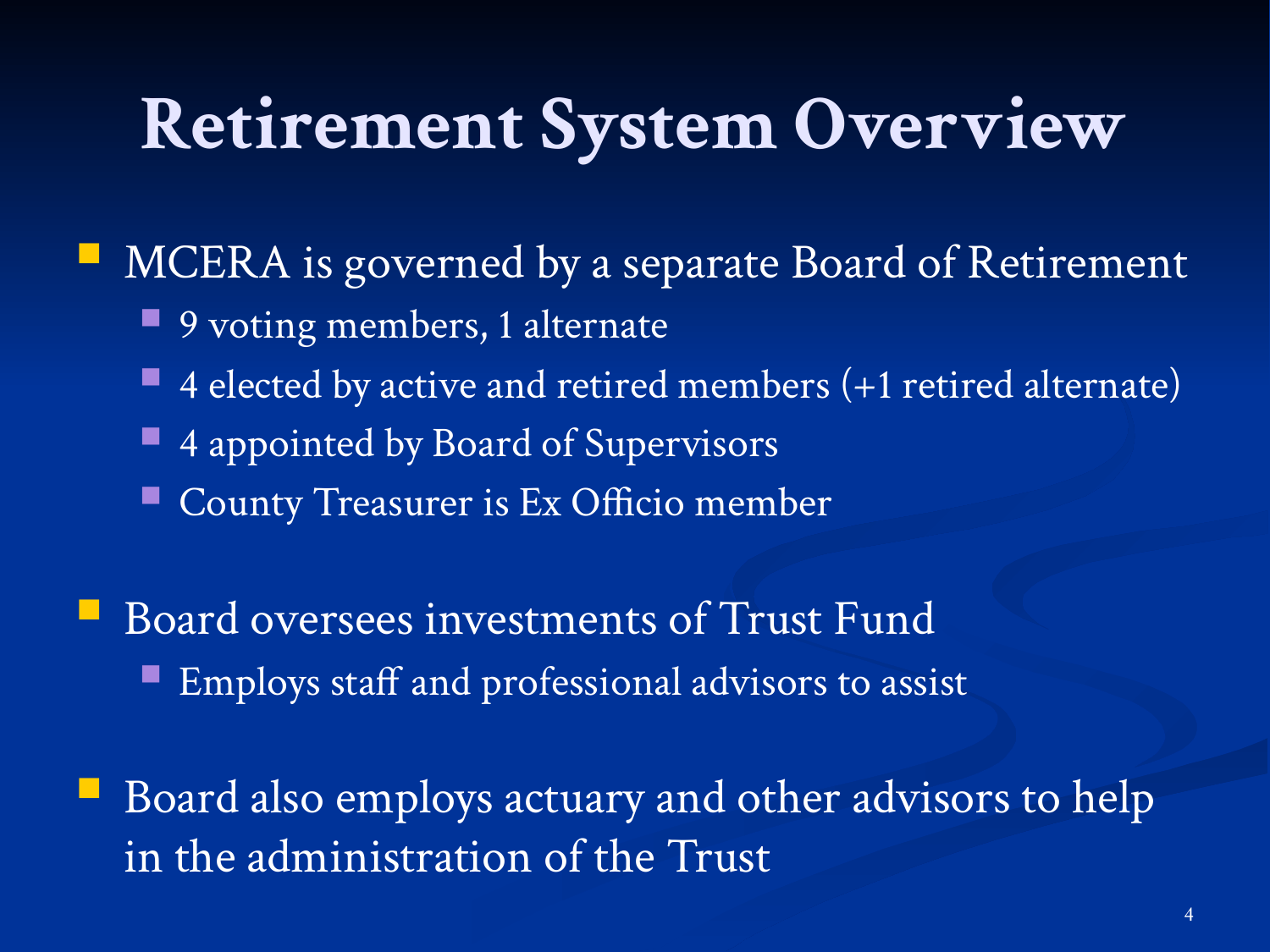

# Retirement System Overview
MCERA is governed by a separate Board of Retirement
9 voting members, 1 alternate
4 elected by active and retired members (+1 retired alternate)
4 appointed by Board of Supervisors
County Treasurer is Ex Officio member

Board oversees investments of Trust Fund
Employs staff and professional advisors to assist

Board also employs actuary and other advisors to help in the administration of the Trust

4